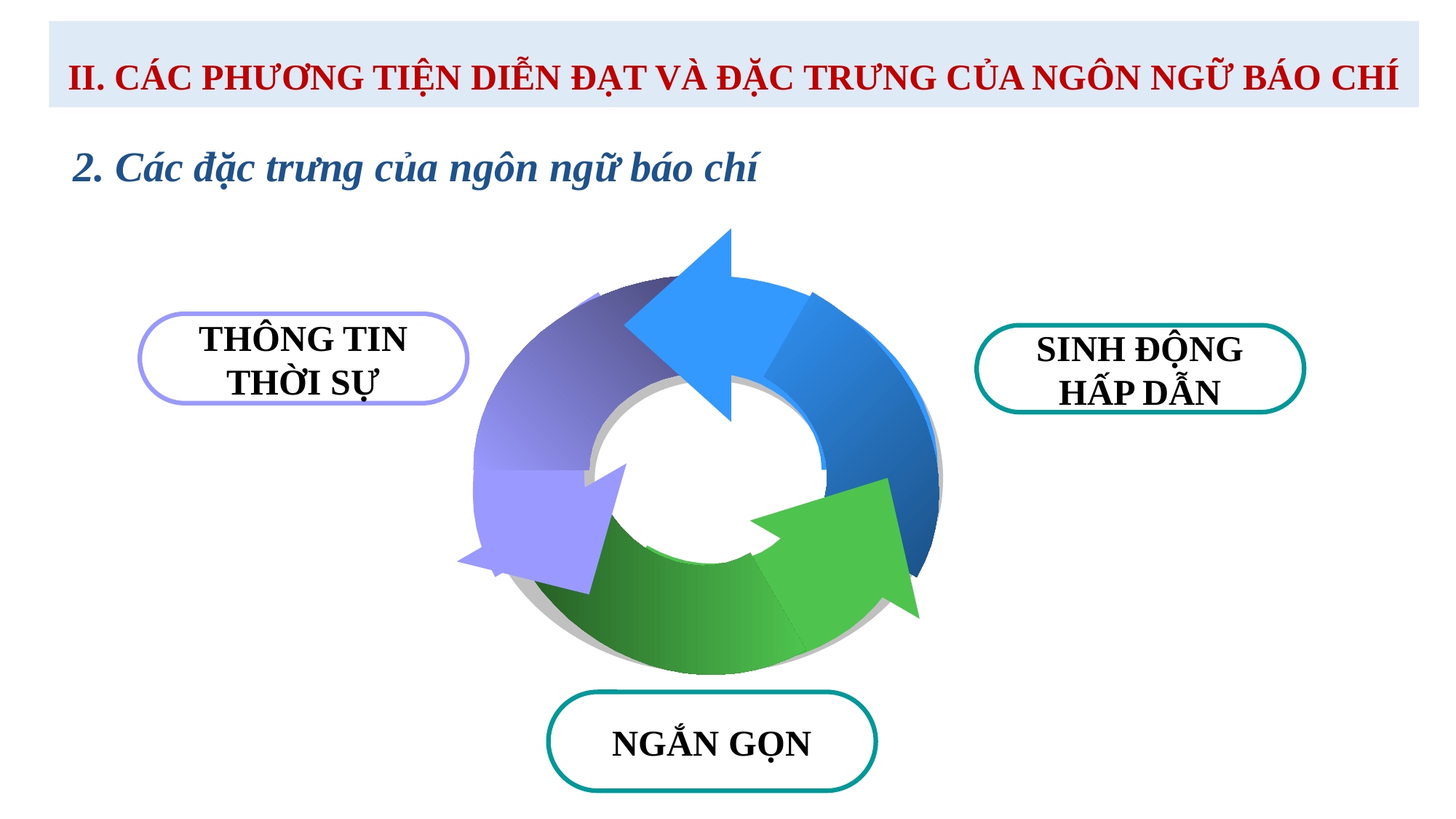

II. CÁC PHƯƠNG TIỆN DIỄN ĐẠT VÀ ĐẶC TRƯNG CỦA NGÔN NGỮ BÁO CHÍ
2. Các đặc trưng của ngôn ngữ báo chí

THÔNG TIN
THỜI SỰ
SINH ĐỘNG
HẤP DẪN
NGẮN GỌN